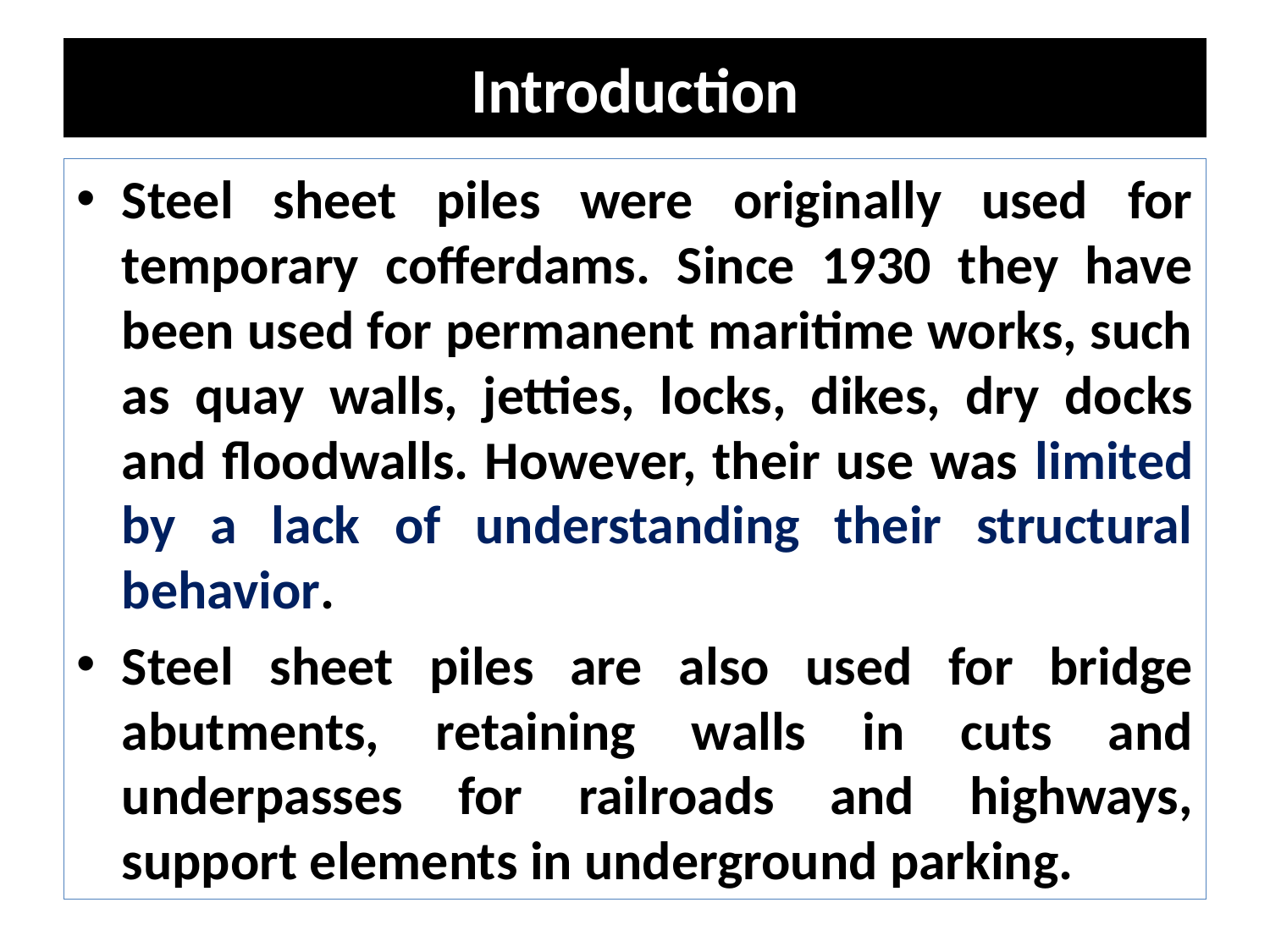

# Introduction
Steel sheet piles were originally used for temporary cofferdams. Since 1930 they have been used for permanent maritime works, such as quay walls, jetties, locks, dikes, dry docks and floodwalls. However, their use was limited by a lack of understanding their structural behavior.
Steel sheet piles are also used for bridge abutments, retaining walls in cuts and underpasses for railroads and highways, support elements in underground parking.